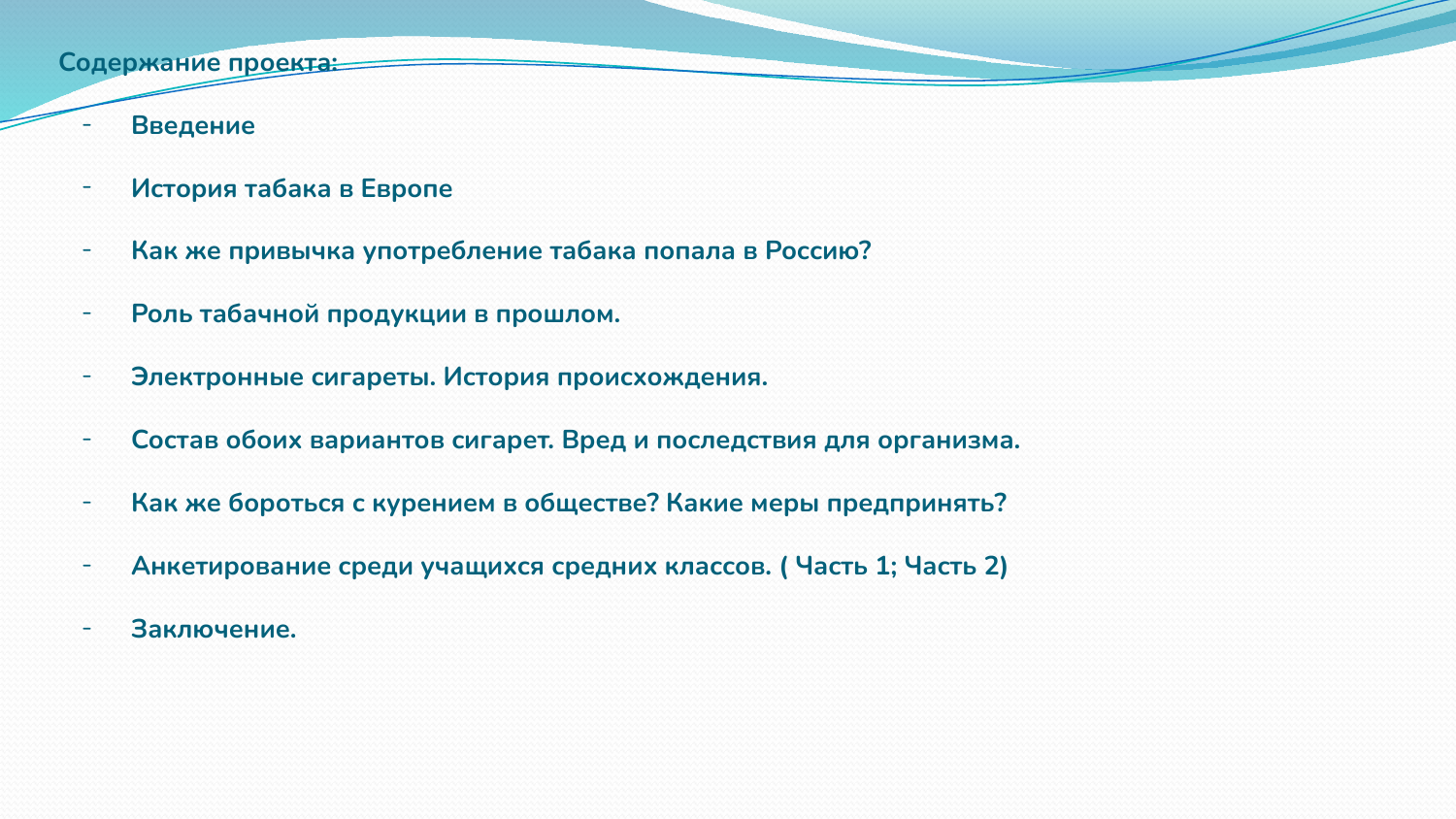

Содержание проекта:

Введение

История табака в Европе

Как же привычка употребление табака попала в Россию?

Роль табачной продукции в прошлом.

Электронные сигареты. История происхождения.

Состав обоих вариантов сигарет. Вред и последствия для организма.

Как же бороться с курением в обществе? Какие меры предпринять?

Анкетирование среди учащихся средних классов. ( Часть 1; Часть 2)

Заключение.